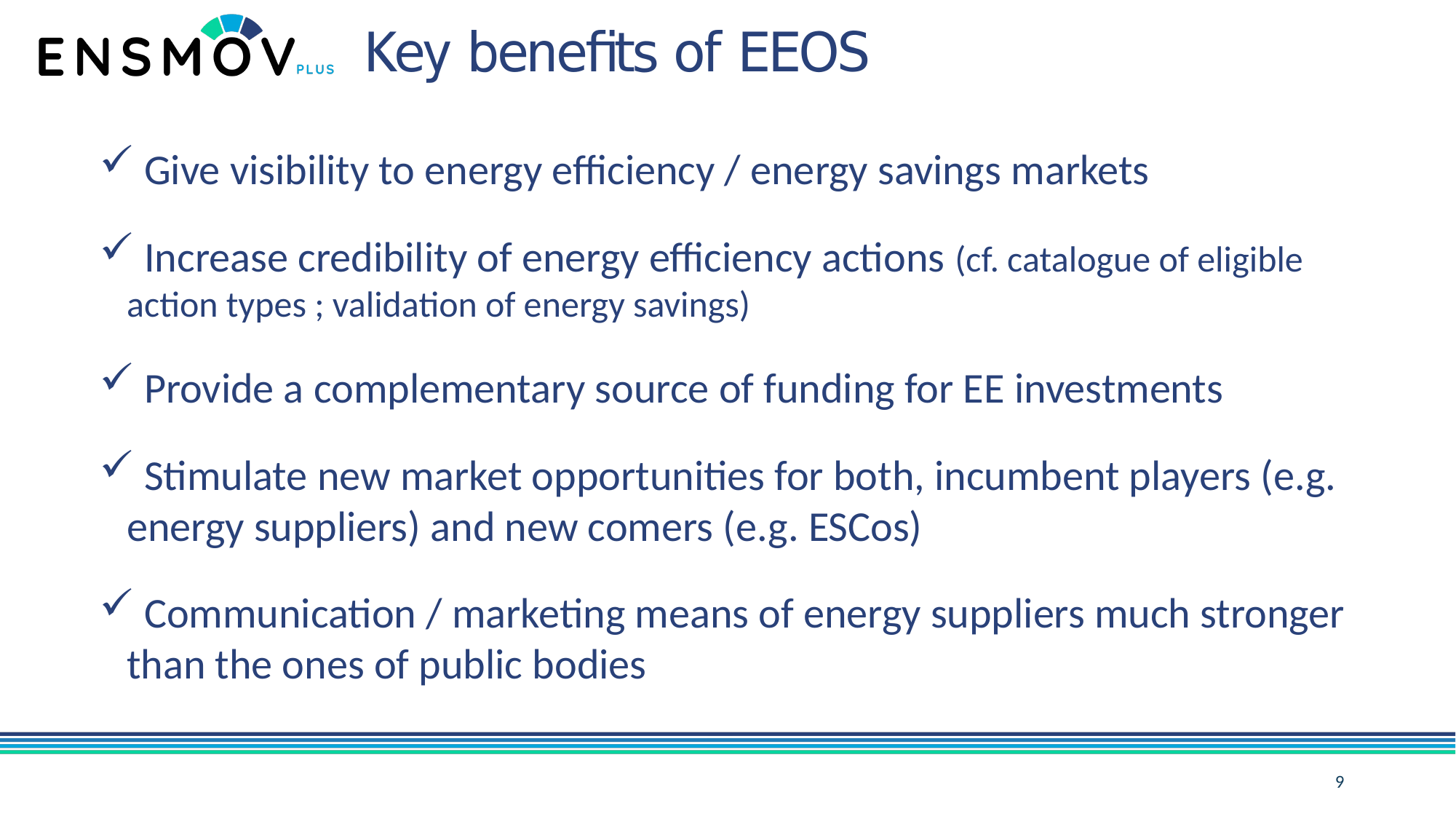

# Key benefits of EEOS
 Give visibility to energy efficiency / energy savings markets
 Increase credibility of energy efficiency actions (cf. catalogue of eligible action types ; validation of energy savings)
 Provide a complementary source of funding for EE investments
 Stimulate new market opportunities for both, incumbent players (e.g. energy suppliers) and new comers (e.g. ESCos)
 Communication / marketing means of energy suppliers much stronger than the ones of public bodies
9